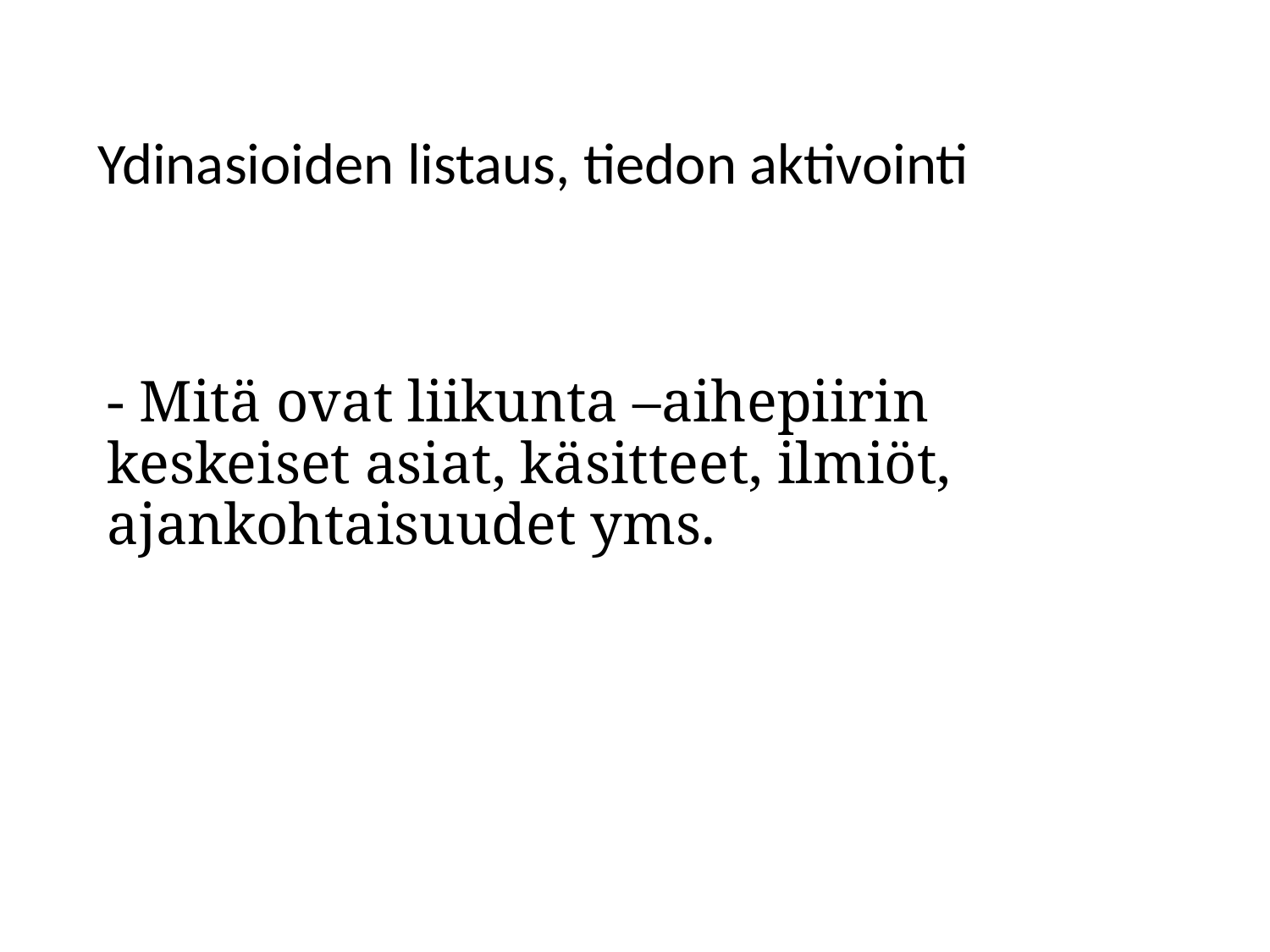

# Ydinasioiden listaus, tiedon aktivointi

- Mitä ovat liikunta –aihepiirin keskeiset asiat, käsitteet, ilmiöt, ajankohtaisuudet yms.